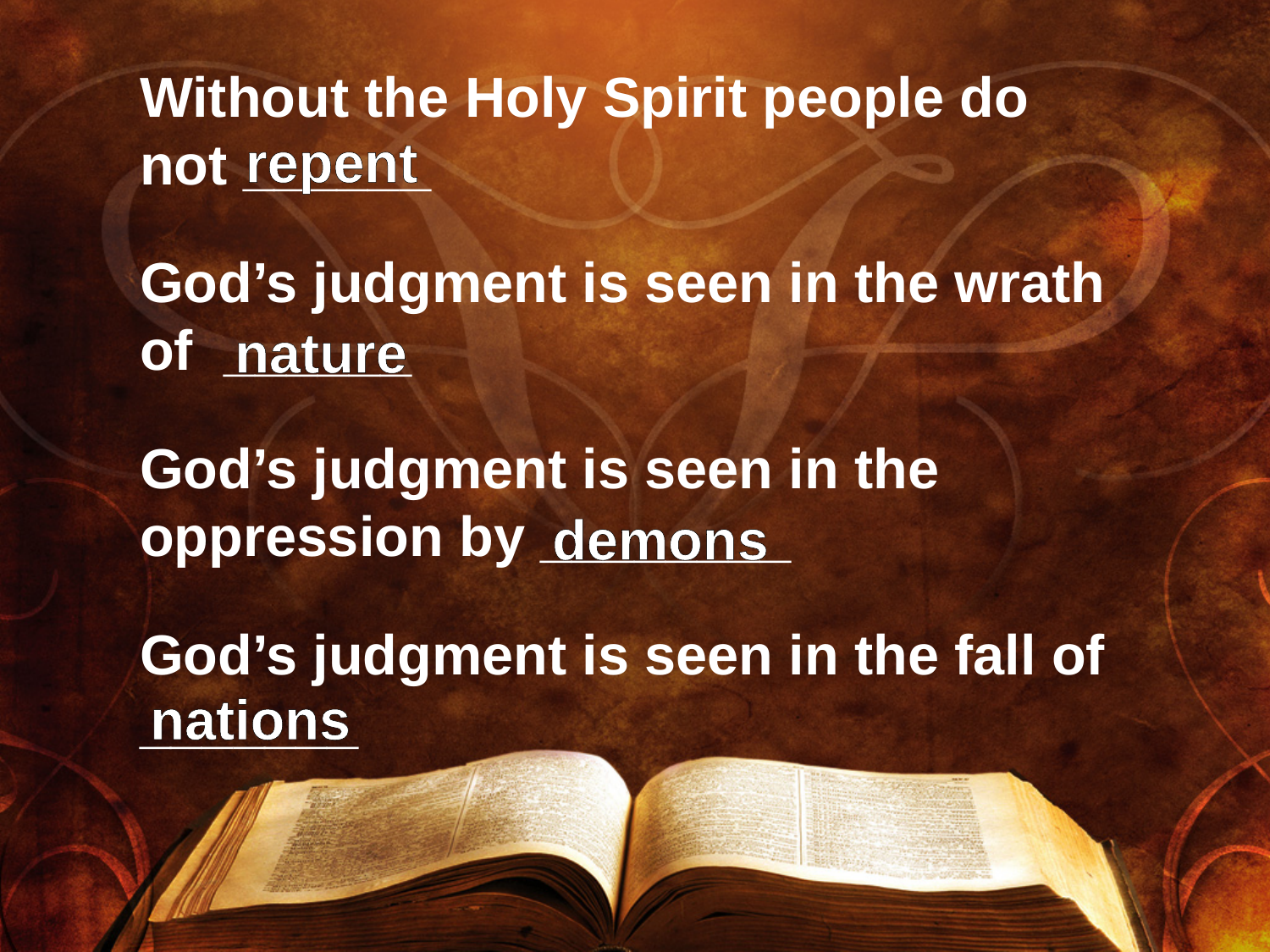

repent
nature
# Without the Holy Spirit people do not ______ God’s judgment is seen in the wrath of  ______ God’s judgment is seen in the oppression by ________ God’s judgment is seen in the fall of _______
demons
nations